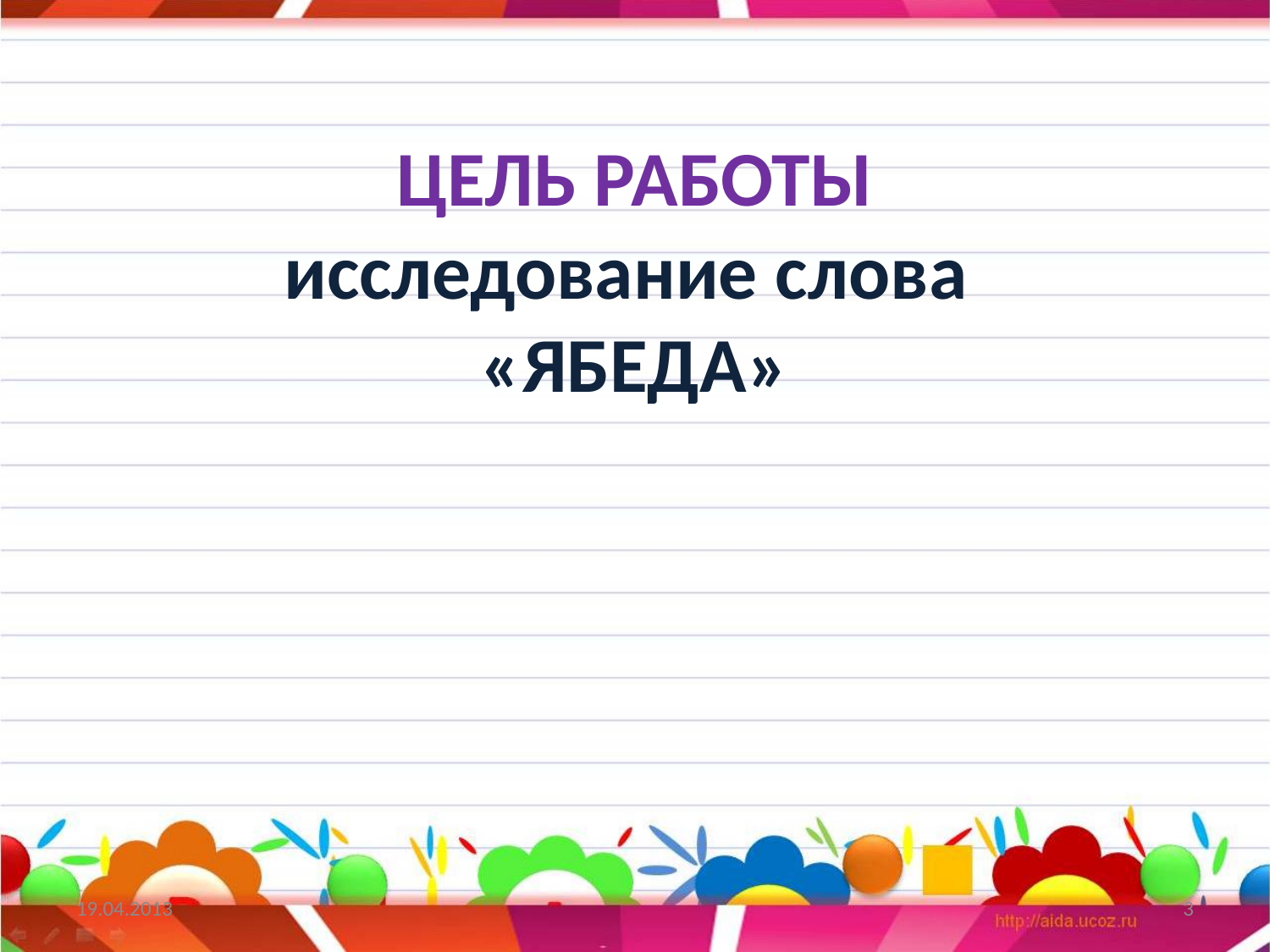

# ЦЕЛЬ РАБОТЫ исследование слова «ЯБЕДА»
19.04.2013
3